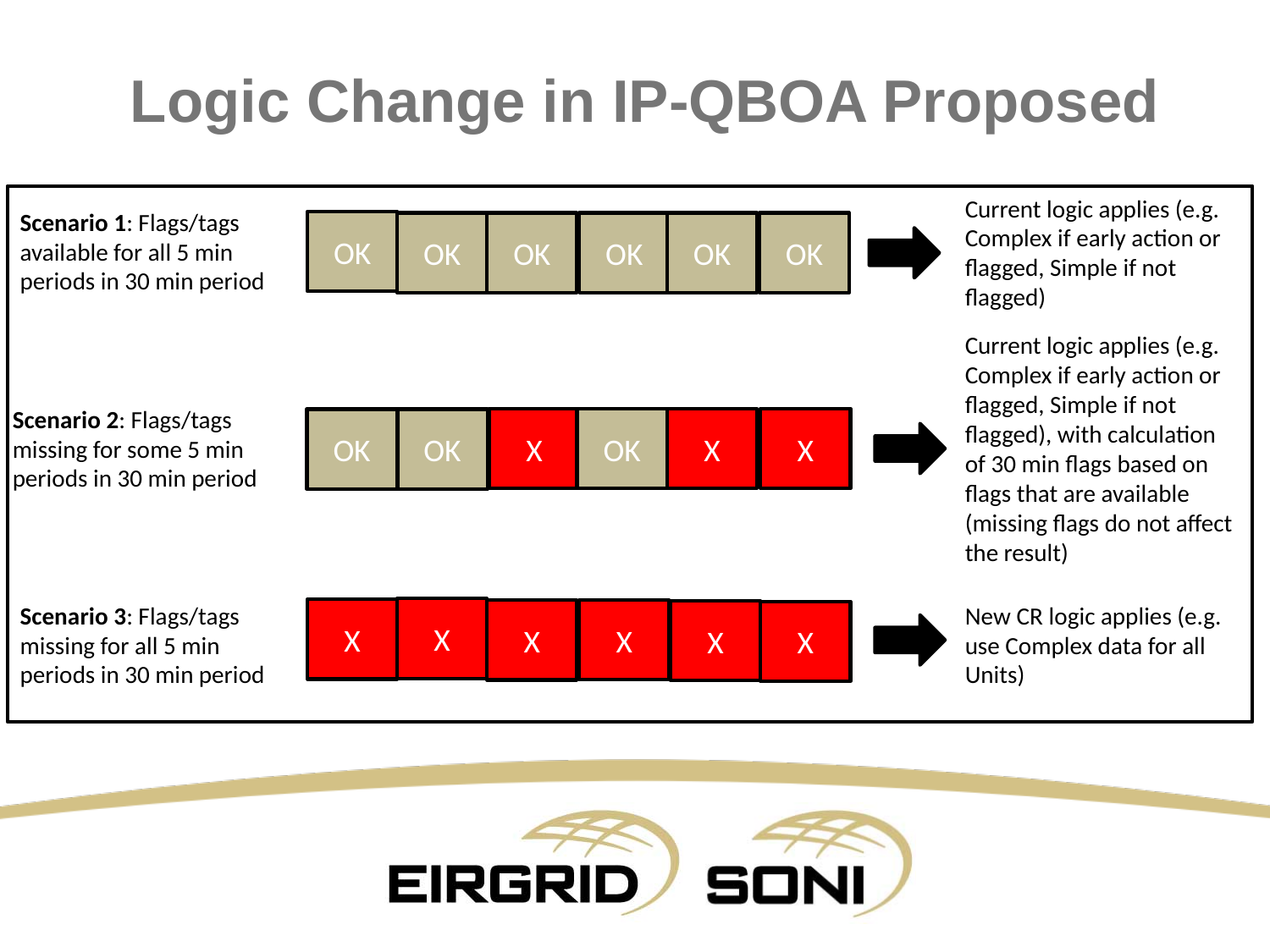

Logic Change in IP-QBOA Proposed

Current logic applies (e.g. Complex if early action or flagged, Simple if not flagged)
Scenario 1: Flags/tags available for all 5 min periods in 30 min period
OK
OK
OK
OK
OK
OK

Current logic applies (e.g. Complex if early action or flagged, Simple if not flagged), with calculation of 30 min flags based on flags that are available (missing flags do not affect the result)
Scenario 2: Flags/tags missing for some 5 min periods in 30 min period
X
OK
X
X
OK
OK

Scenario 3: Flags/tags missing for all 5 min periods in 30 min period
New CR logic applies (e.g. use Complex data for all Units)
X
X
X
X
X
X